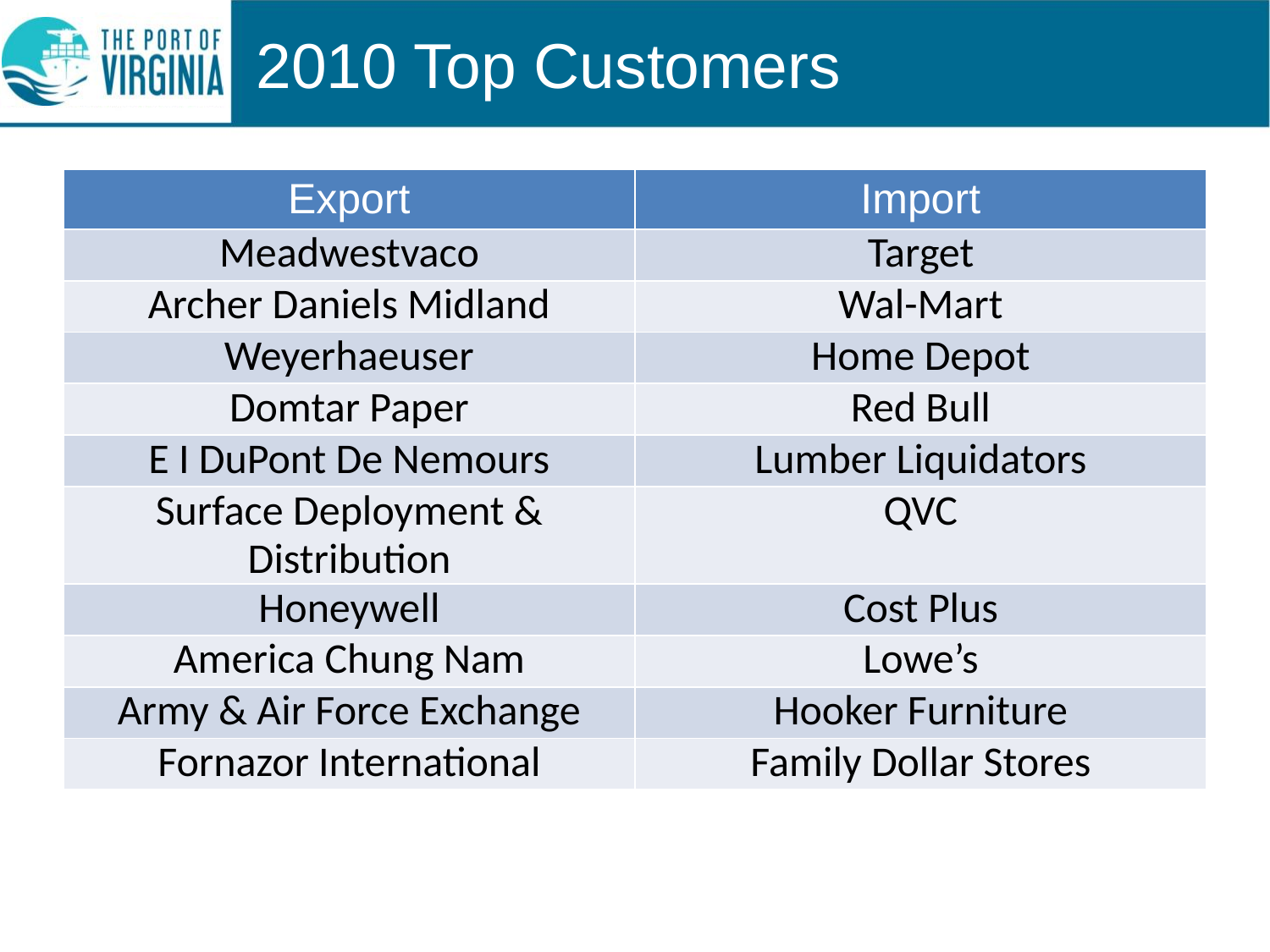

# 2010 Top Customers
| Export | Import |
| --- | --- |
| Meadwestvaco | Target |
| Archer Daniels Midland | Wal-Mart |
| Weyerhaeuser | Home Depot |
| Domtar Paper | Red Bull |
| E I DuPont De Nemours | Lumber Liquidators |
| Surface Deployment & Distribution | QVC |
| Honeywell | Cost Plus |
| America Chung Nam | Lowe’s |
| Army & Air Force Exchange | Hooker Furniture |
| Fornazor International | Family Dollar Stores |